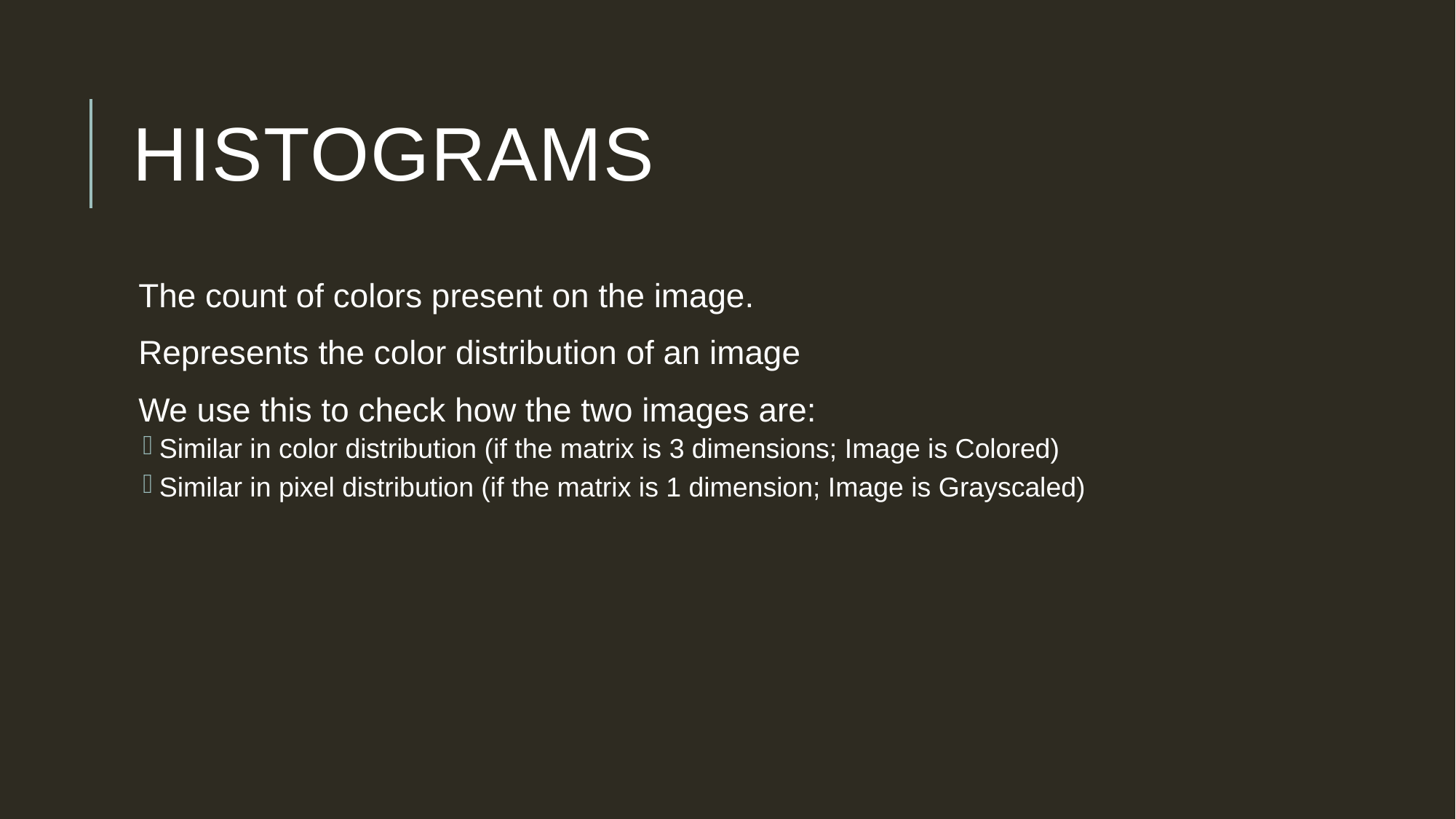

# Histograms
The count of colors present on the image.
Represents the color distribution of an image
We use this to check how the two images are:
Similar in color distribution (if the matrix is 3 dimensions; Image is Colored)
Similar in pixel distribution (if the matrix is 1 dimension; Image is Grayscaled)